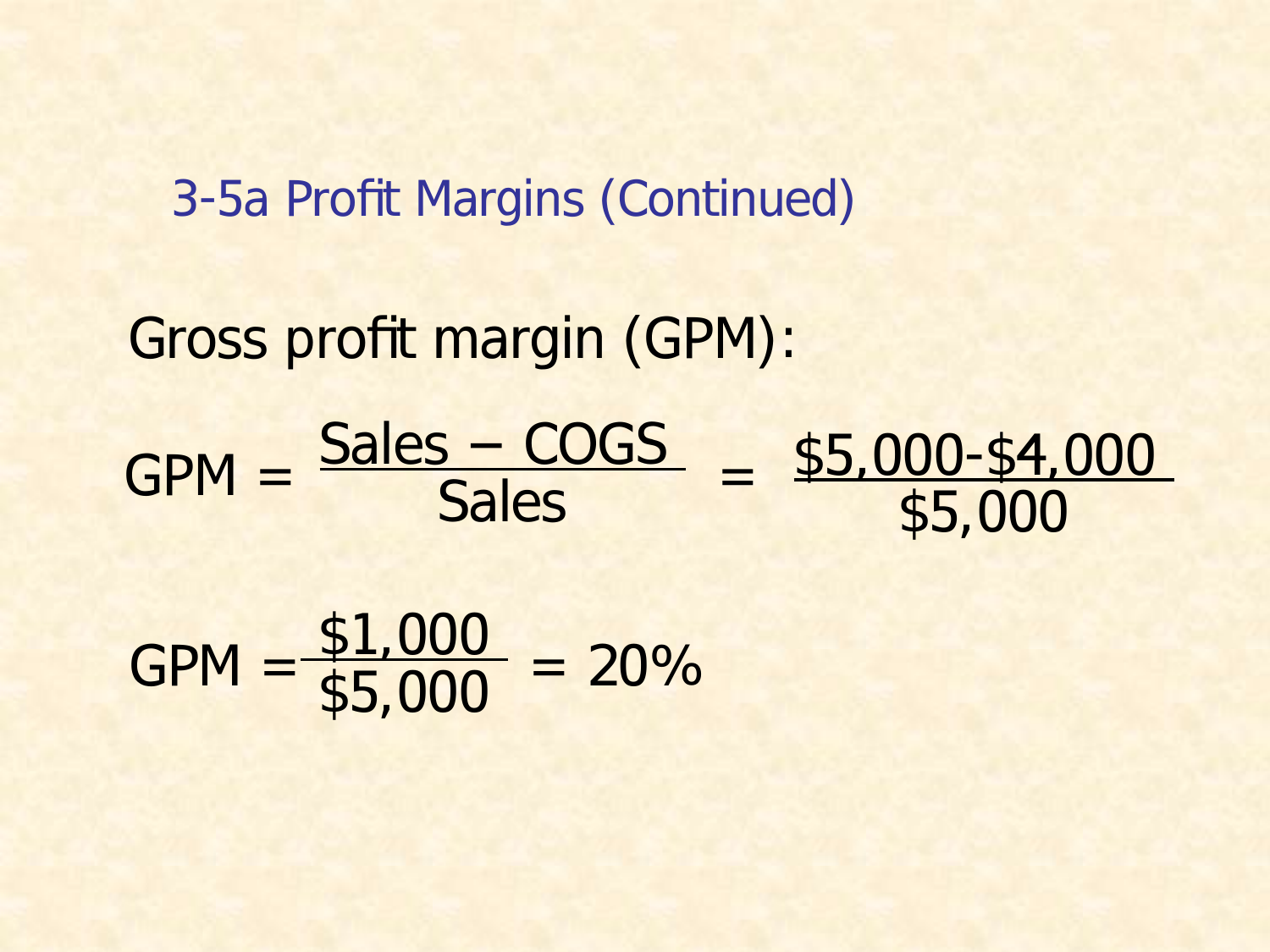

# 3-5a Profit Margins (Continued)
Gross profit margin (GPM):
Sales − COGS
Sales

$5,000-$4,000
$5,000
 GPM =                        =
  $1,000
$5,000
GPM =             = 20%
29